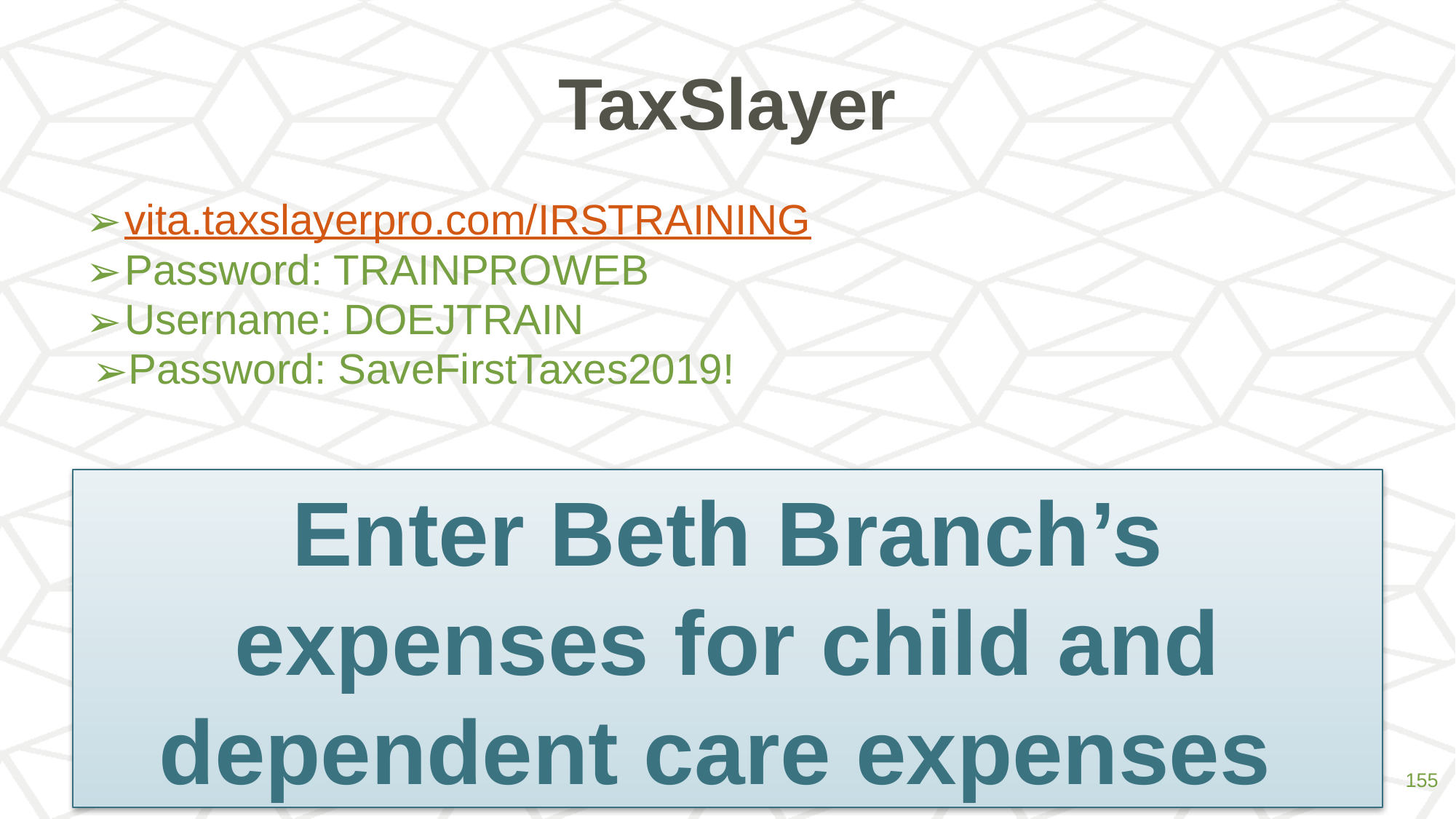

# TaxSlayer
vita.taxslayerpro.com/IRSTRAINING
Password: TRAINPROWEB
Username: DOEJTRAIN
Password: SaveFirstTaxes2019!
Enter Beth Branch’s expenses for child and dependent care expenses
155